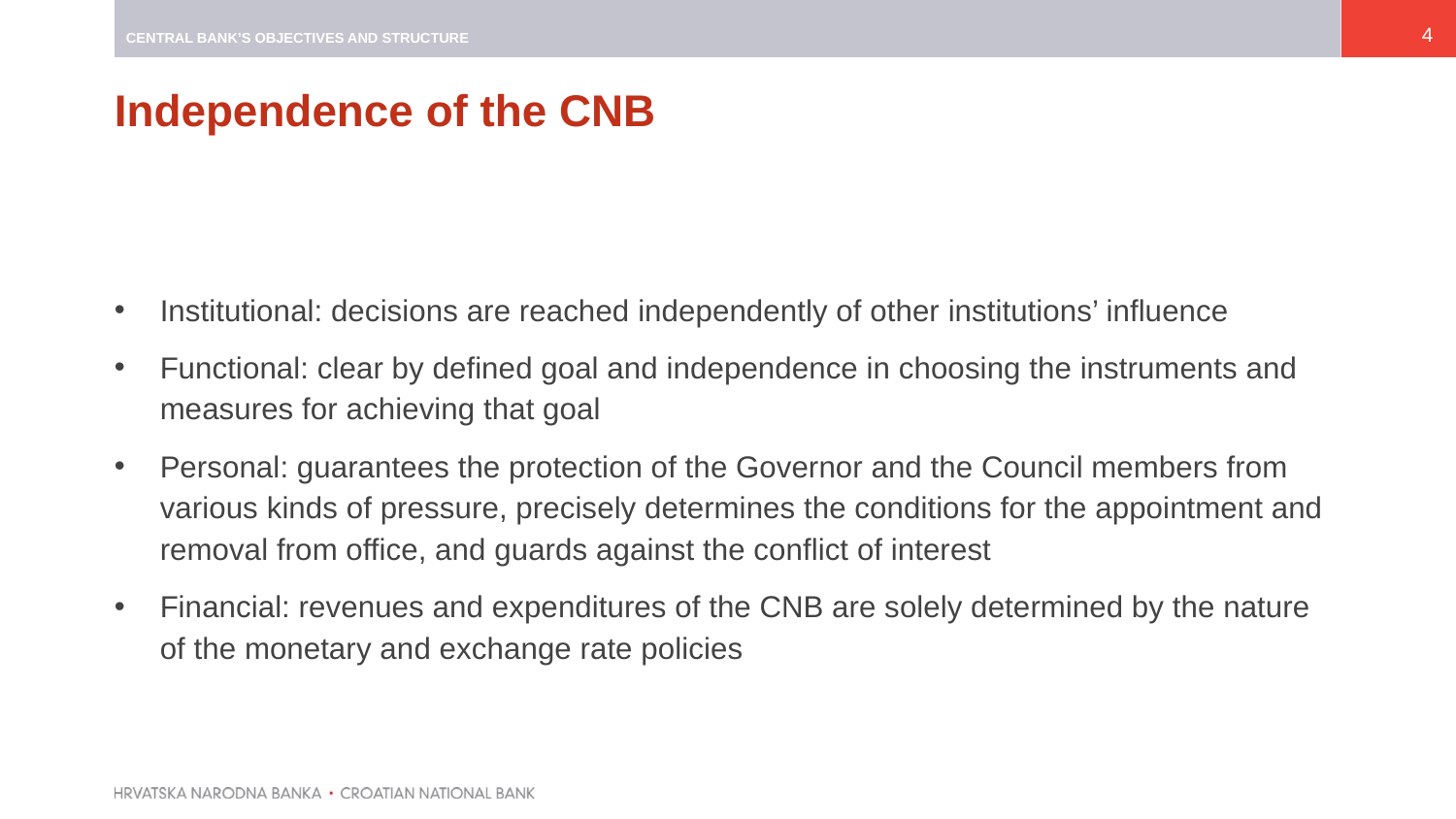

CENTRAL BANK’S OBJECTIVES AND STRUCTURE
4
# Independence of the CNB
Institutional: decisions are reached independently of other institutions’ influence
Functional: clear by defined goal and independence in choosing the instruments and measures for achieving that goal
Personal: guarantees the protection of the Governor and the Council members from various kinds of pressure, precisely determines the conditions for the appointment and removal from office, and guards against the conflict of interest
Financial: revenues and expenditures of the CNB are solely determined by the nature of the monetary and exchange rate policies